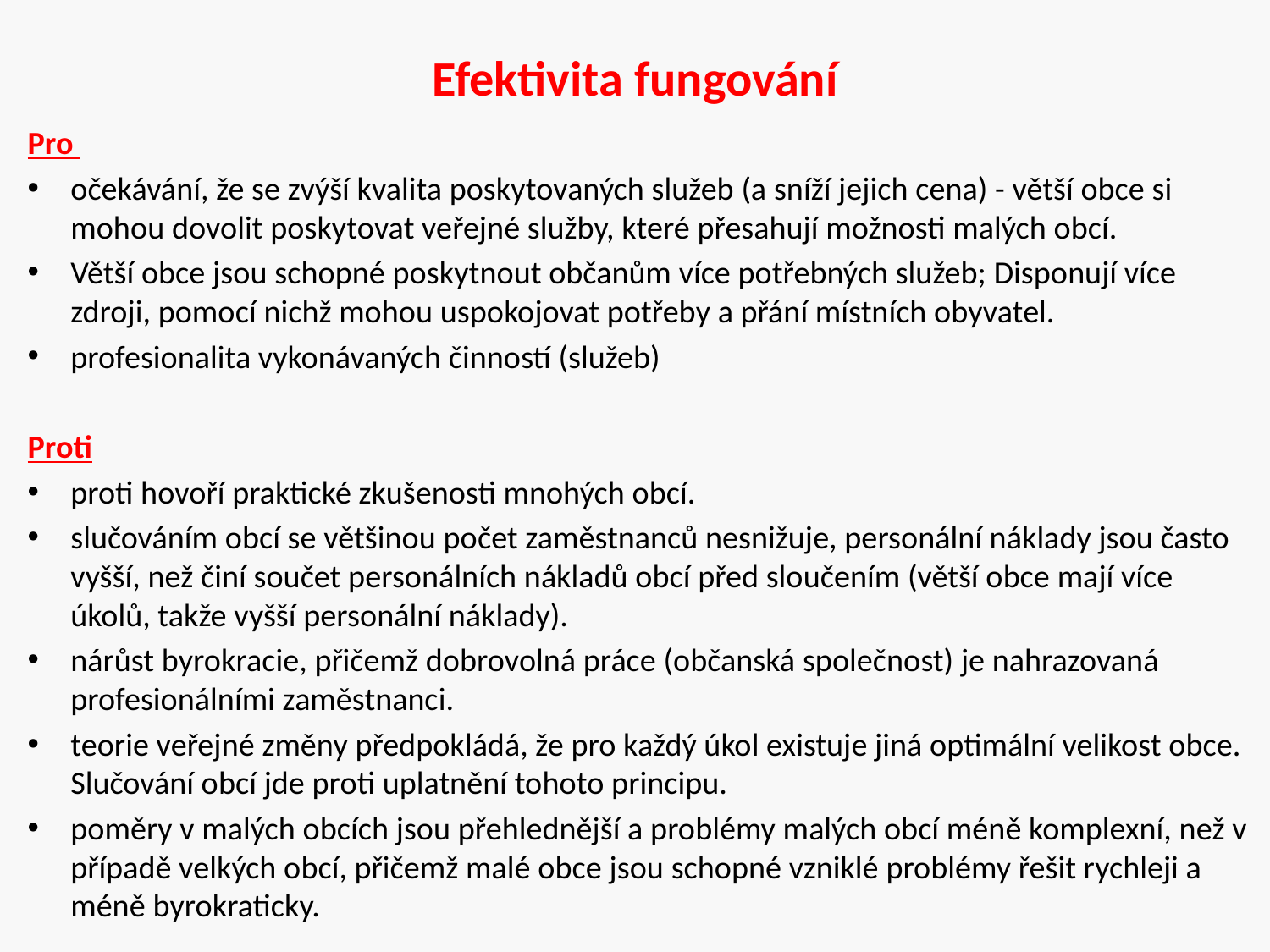

# Efektivita fungování
Pro
očekávání, že se zvýší kvalita poskytovaných služeb (a sníží jejich cena) - větší obce si mohou dovolit poskytovat veřejné služby, které přesahují možnosti malých obcí.
Větší obce jsou schopné poskytnout občanům více potřebných služeb; Disponují více zdroji, pomocí nichž mohou uspokojovat potřeby a přání místních obyvatel.
profesionalita vykonávaných činností (služeb)

Proti
proti hovoří praktické zkušenosti mnohých obcí.
slučováním obcí se většinou počet zaměstnanců nesnižuje, personální náklady jsou často vyšší, než činí součet personálních nákladů obcí před sloučením (větší obce mají více úkolů, takže vyšší personální náklady).
nárůst byrokracie, přičemž dobrovolná práce (občanská společnost) je nahrazovaná profesionálními zaměstnanci.
teorie veřejné změny předpokládá, že pro každý úkol existuje jiná optimální velikost obce. Slučování obcí jde proti uplatnění tohoto principu.
poměry v malých obcích jsou přehlednější a problémy malých obcí méně komplexní, než v případě velkých obcí, přičemž malé obce jsou schopné vzniklé problémy řešit rychleji a méně byrokraticky.